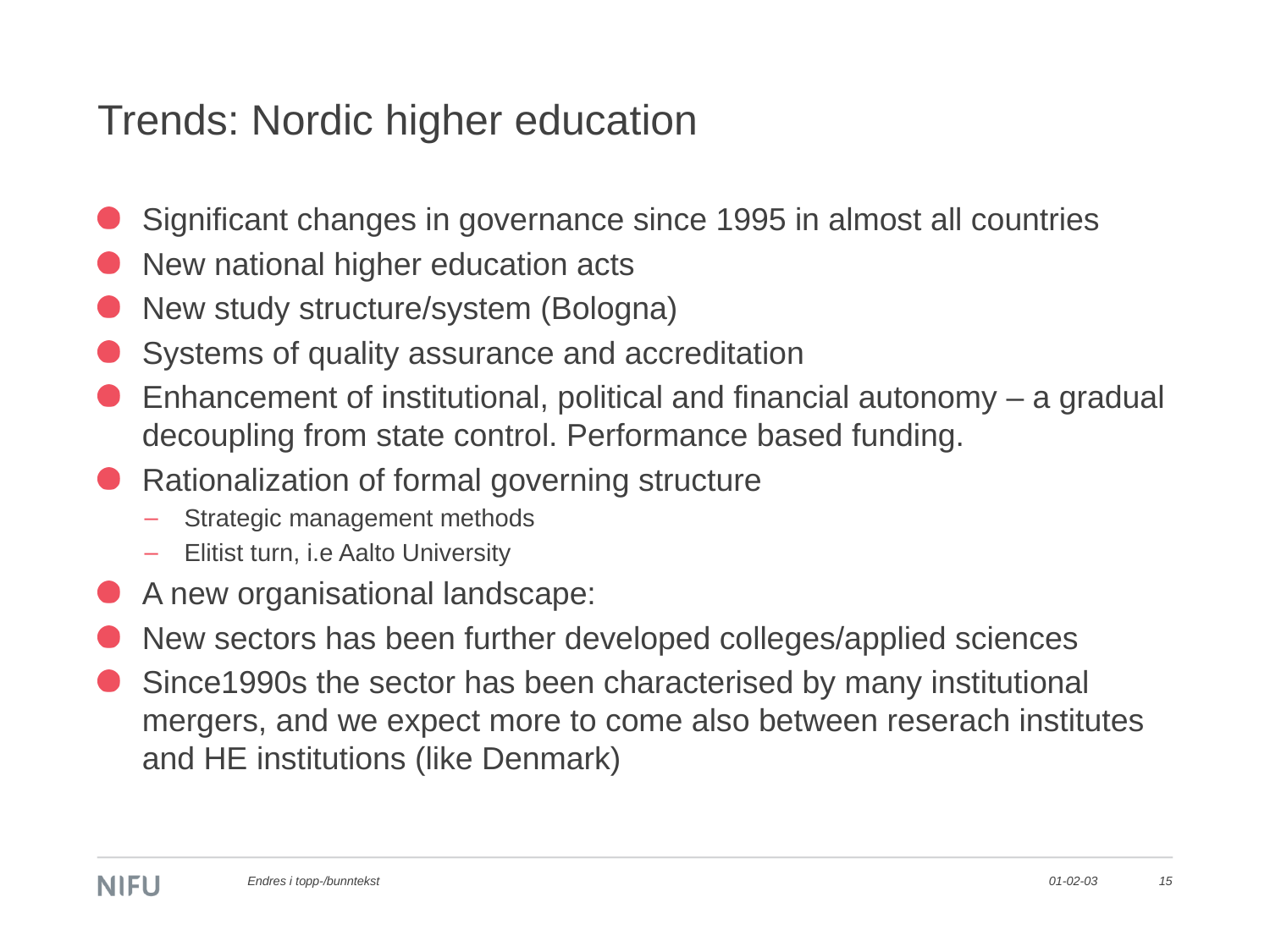

# Trends: Nordic higher education
Significant changes in governance since 1995 in almost all countries
New national higher education acts
New study structure/system (Bologna)
Systems of quality assurance and accreditation
Enhancement of institutional, political and financial autonomy – a gradual decoupling from state control. Performance based funding.
Rationalization of formal governing structure
Strategic management methods
Elitist turn, i.e Aalto University
A new organisational landscape:
New sectors has been further developed colleges/applied sciences
Since1990s the sector has been characterised by many institutional mergers, and we expect more to come also between reserach institutes and HE institutions (like Denmark)

Endres i topp-/bunntekst
01-02-03
15